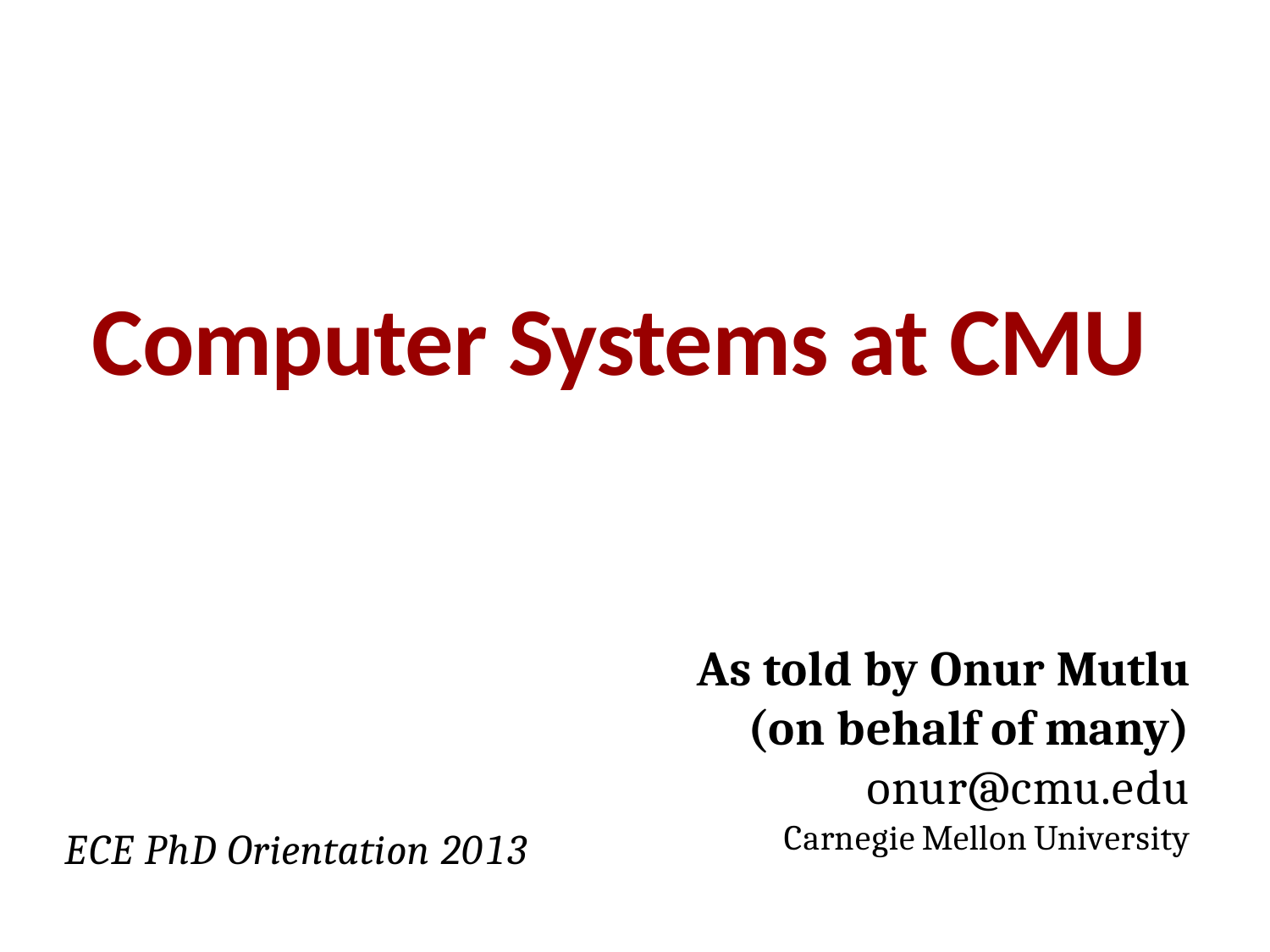

# Computer Systems at CMU
As told by Onur Mutlu
(on behalf of many)
onur@cmu.edu
Carnegie Mellon University
ECE PhD Orientation 2013